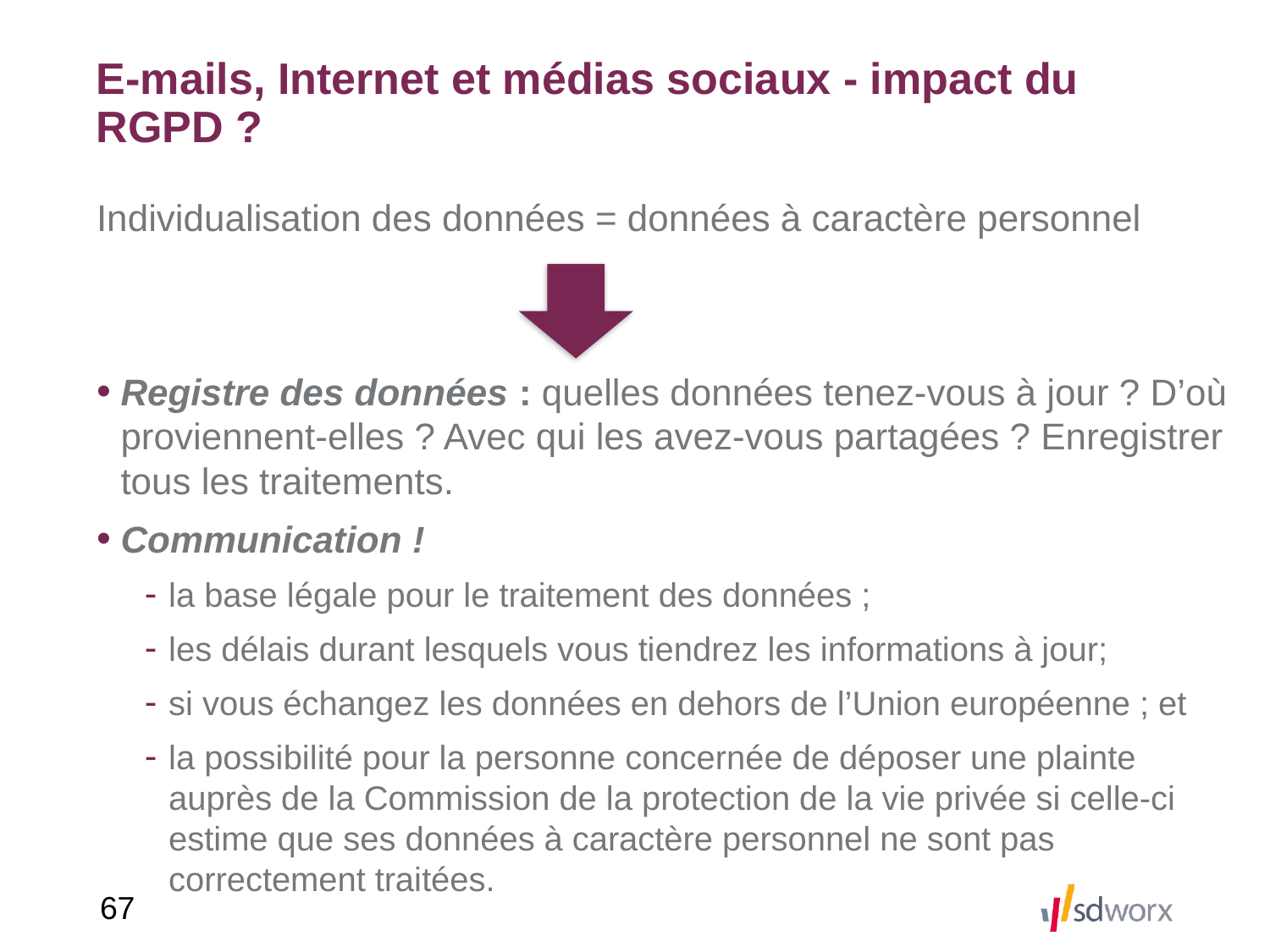

# E-mails, Internet et médias sociaux - impact du RGPD ?
Individualisation des données = données à caractère personnel

Registre des données : quelles données tenez-vous à jour ? D’où proviennent-elles ? Avec qui les avez-vous partagées ? Enregistrer tous les traitements.
Communication !
la base légale pour le traitement des données ;
les délais durant lesquels vous tiendrez les informations à jour;
si vous échangez les données en dehors de l’Union européenne ; et
la possibilité pour la personne concernée de déposer une plainte auprès de la Commission de la protection de la vie privée si celle-ci estime que ses données à caractère personnel ne sont pas correctement traitées.

67